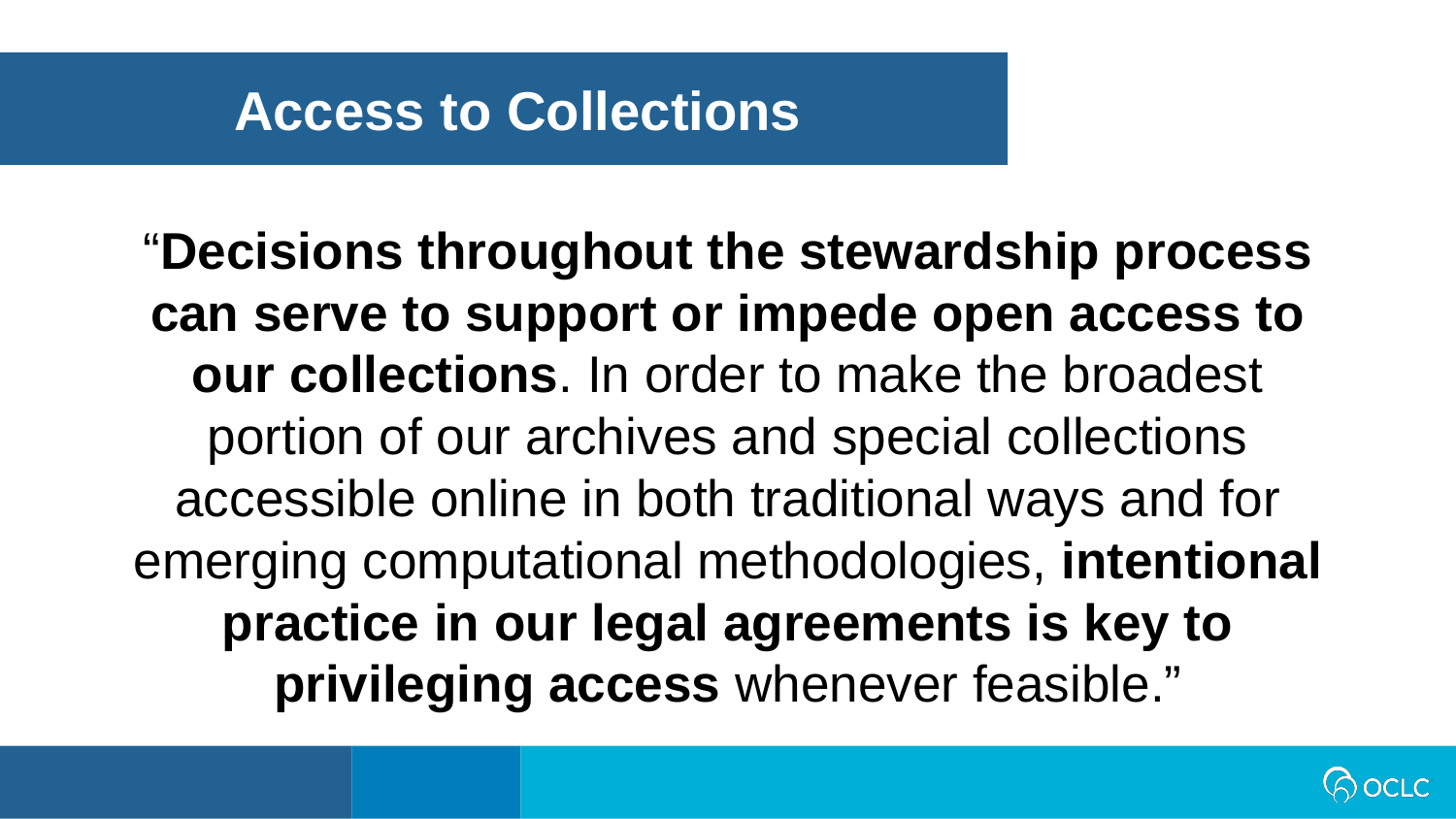

Access to Collections
“Decisions throughout the stewardship process can serve to support or impede open access to our collections. In order to make the broadest portion of our archives and special collections accessible online in both traditional ways and for emerging computational methodologies, intentional practice in our legal agreements is key to privileging access whenever feasible.”